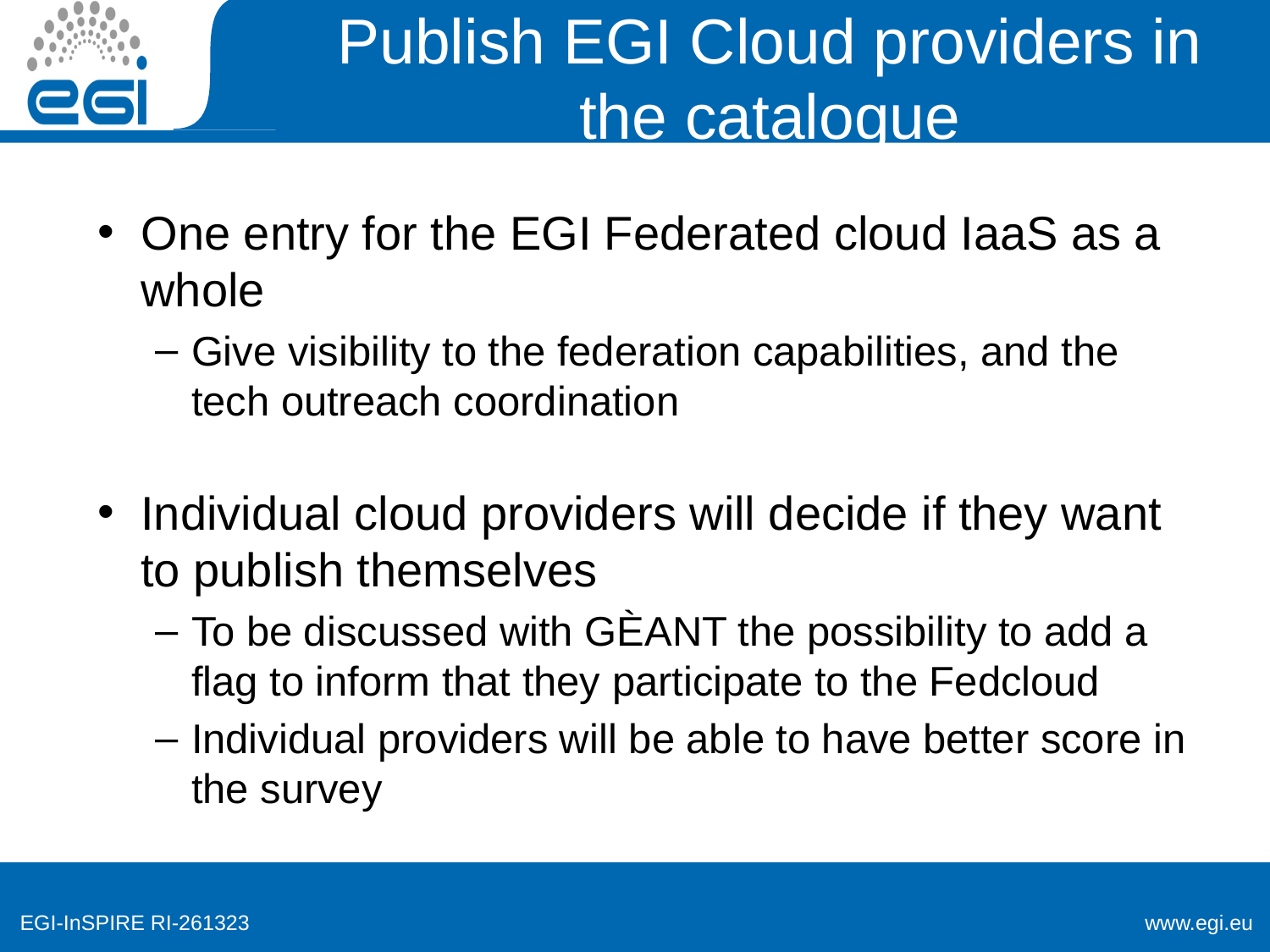

# Publish EGI Cloud providers in the catalogue
One entry for the EGI Federated cloud IaaS as a whole
Give visibility to the federation capabilities, and the tech outreach coordination
Individual cloud providers will decide if they want to publish themselves
To be discussed with GÈANT the possibility to add a flag to inform that they participate to the Fedcloud
Individual providers will be able to have better score in the survey